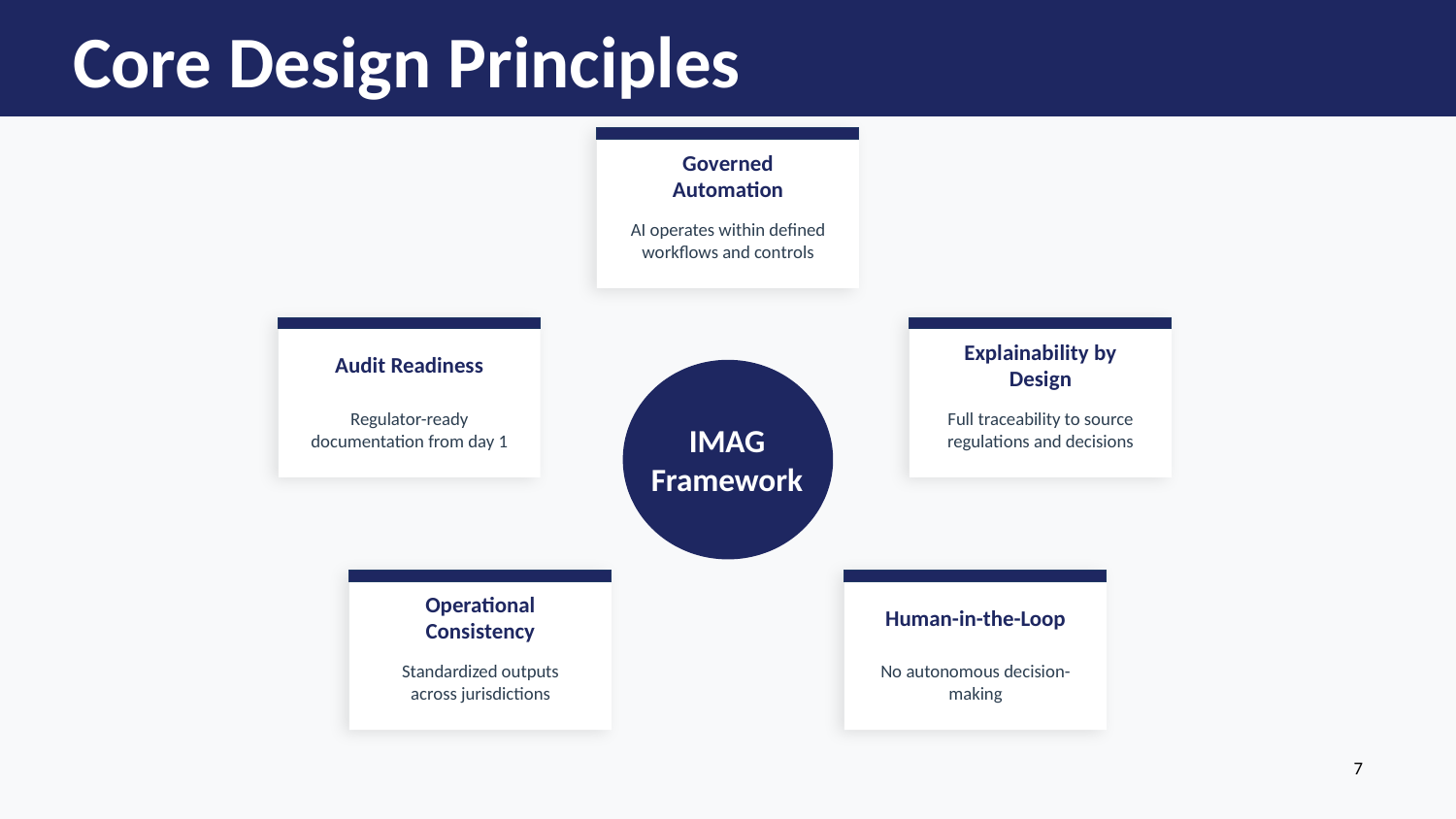

Core Design Principles

Governed Automation
AI operates within defined workflows and controls

Audit Readiness
Explainability by Design

IMAG
Framework
Regulator-ready documentation from day 1
Full traceability to source regulations and decisions

Operational Consistency
Human-in-the-Loop
Standardized outputs across jurisdictions
No autonomous decision-making
7